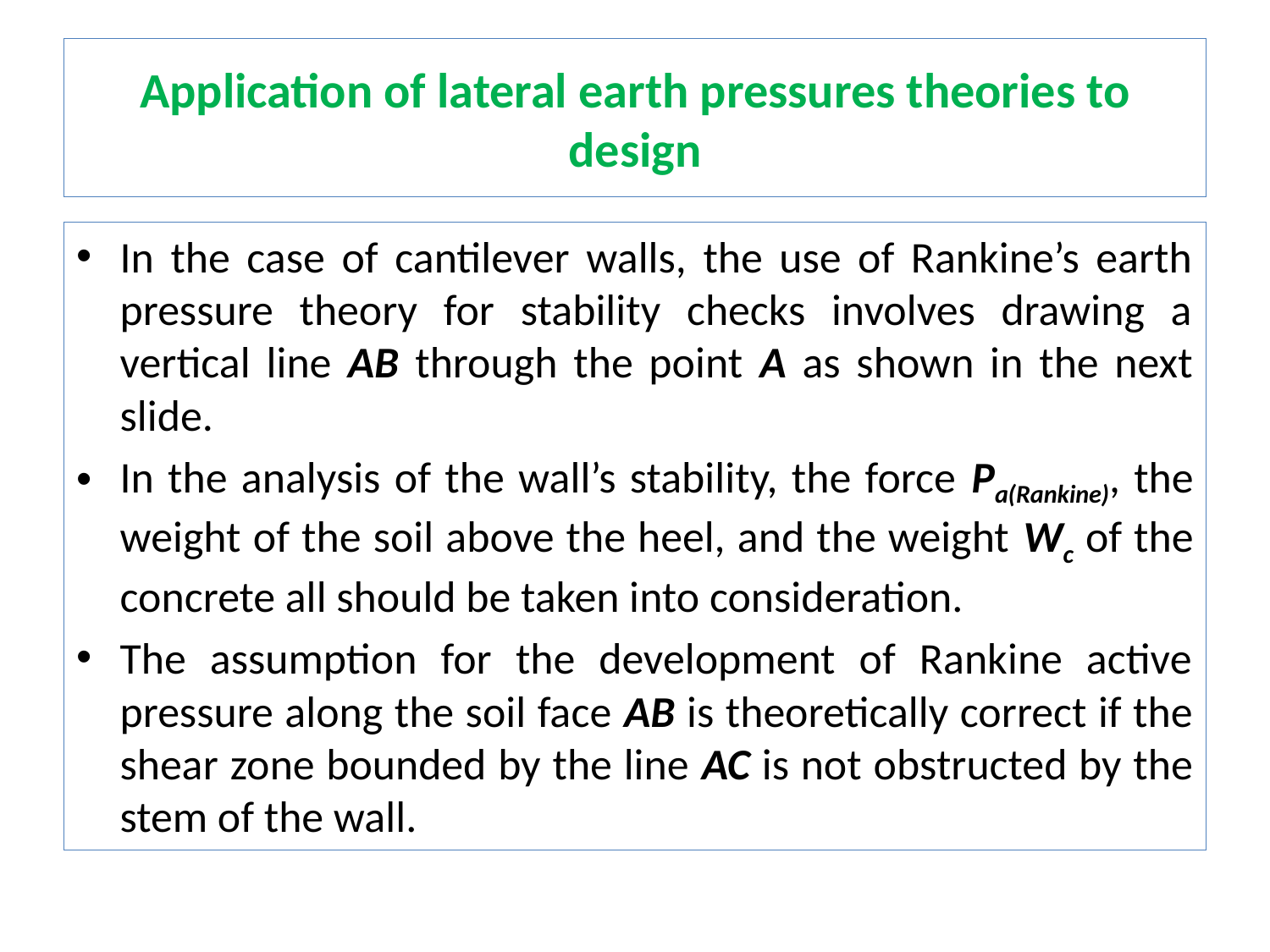

# Application of lateral earth pressures theories to design
In the case of cantilever walls, the use of Rankine’s earth pressure theory for stability checks involves drawing a vertical line AB through the point A as shown in the next slide.
In the analysis of the wall’s stability, the force Pa(Rankine), the weight of the soil above the heel, and the weight Wc of the concrete all should be taken into consideration.
The assumption for the development of Rankine active pressure along the soil face AB is theoretically correct if the shear zone bounded by the line AC is not obstructed by the stem of the wall.